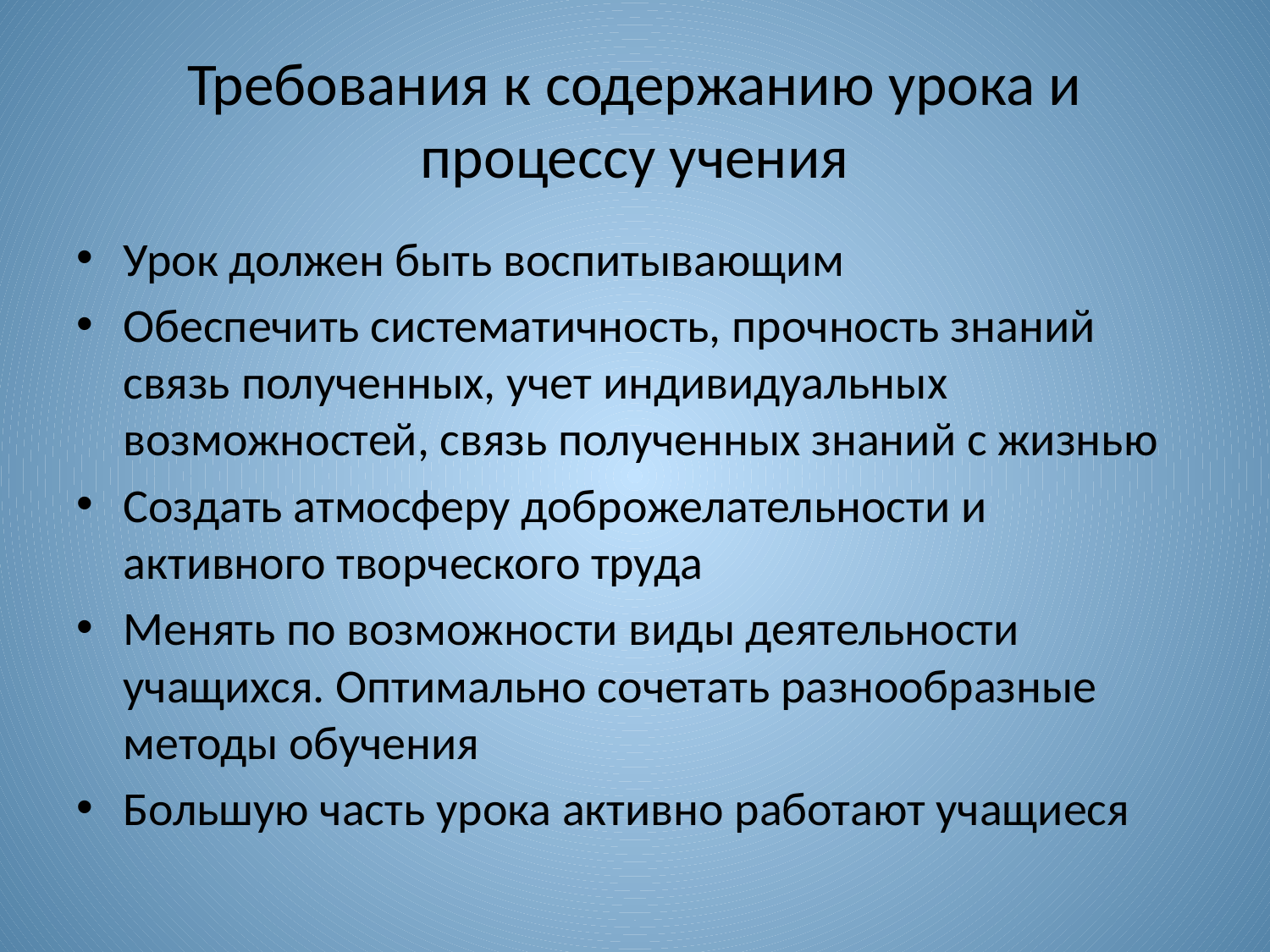

# Требования к содержанию урока и процессу учения
Урок должен быть воспитывающим
Обеспечить систематичность, прочность знаний связь полученных, учет индивидуальных возможностей, связь полученных знаний с жизнью
Создать атмосферу доброжелательности и активного творческого труда
Менять по возможности виды деятельности учащихся. Оптимально сочетать разнообразные методы обучения
Большую часть урока активно работают учащиеся